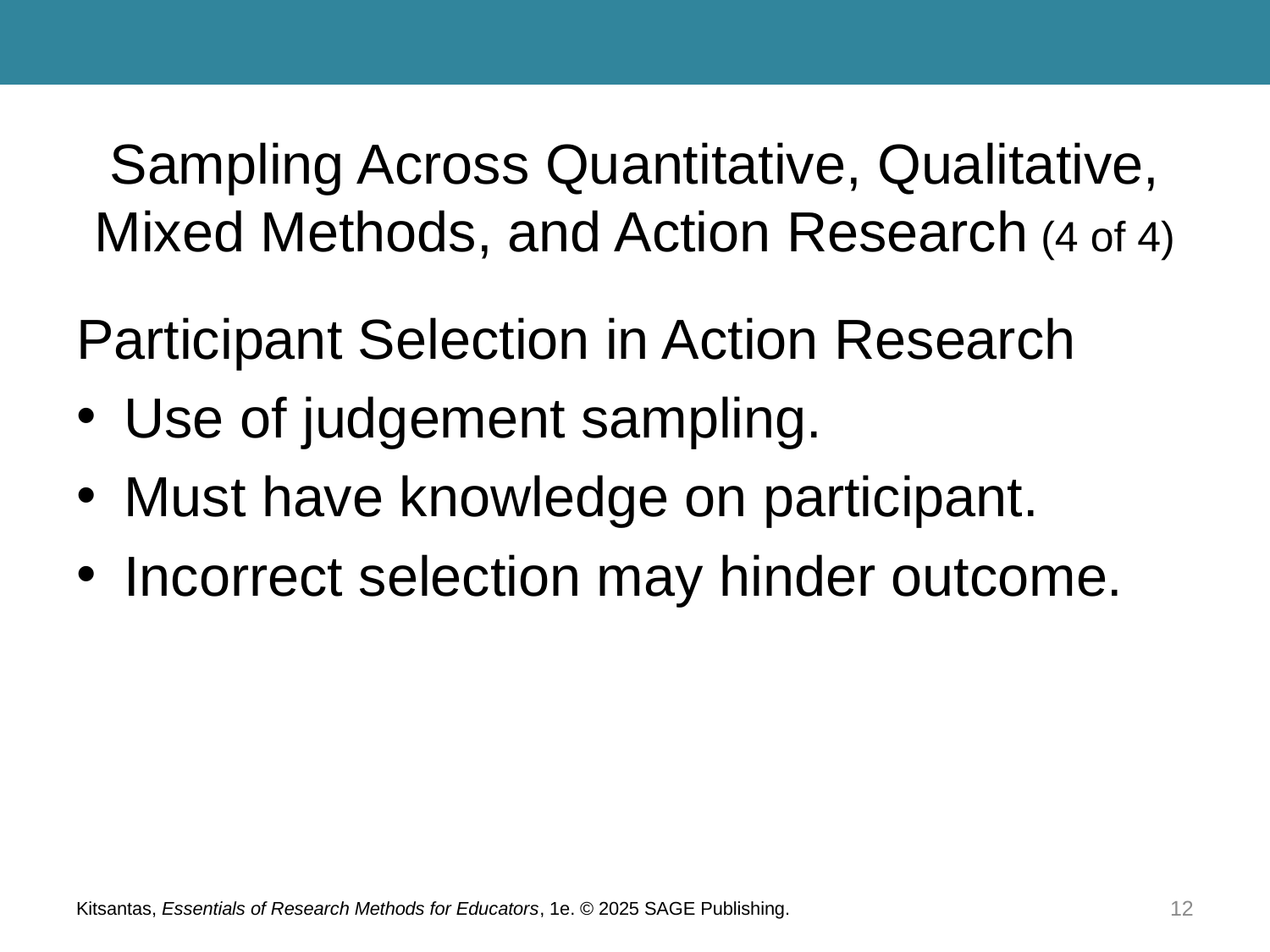

# Sampling Across Quantitative, Qualitative, Mixed Methods, and Action Research (4 of 4)
Participant Selection in Action Research
Use of judgement sampling.
Must have knowledge on participant.
Incorrect selection may hinder outcome.
Kitsantas, Essentials of Research Methods for Educators, 1e. © 2025 SAGE Publishing.
12